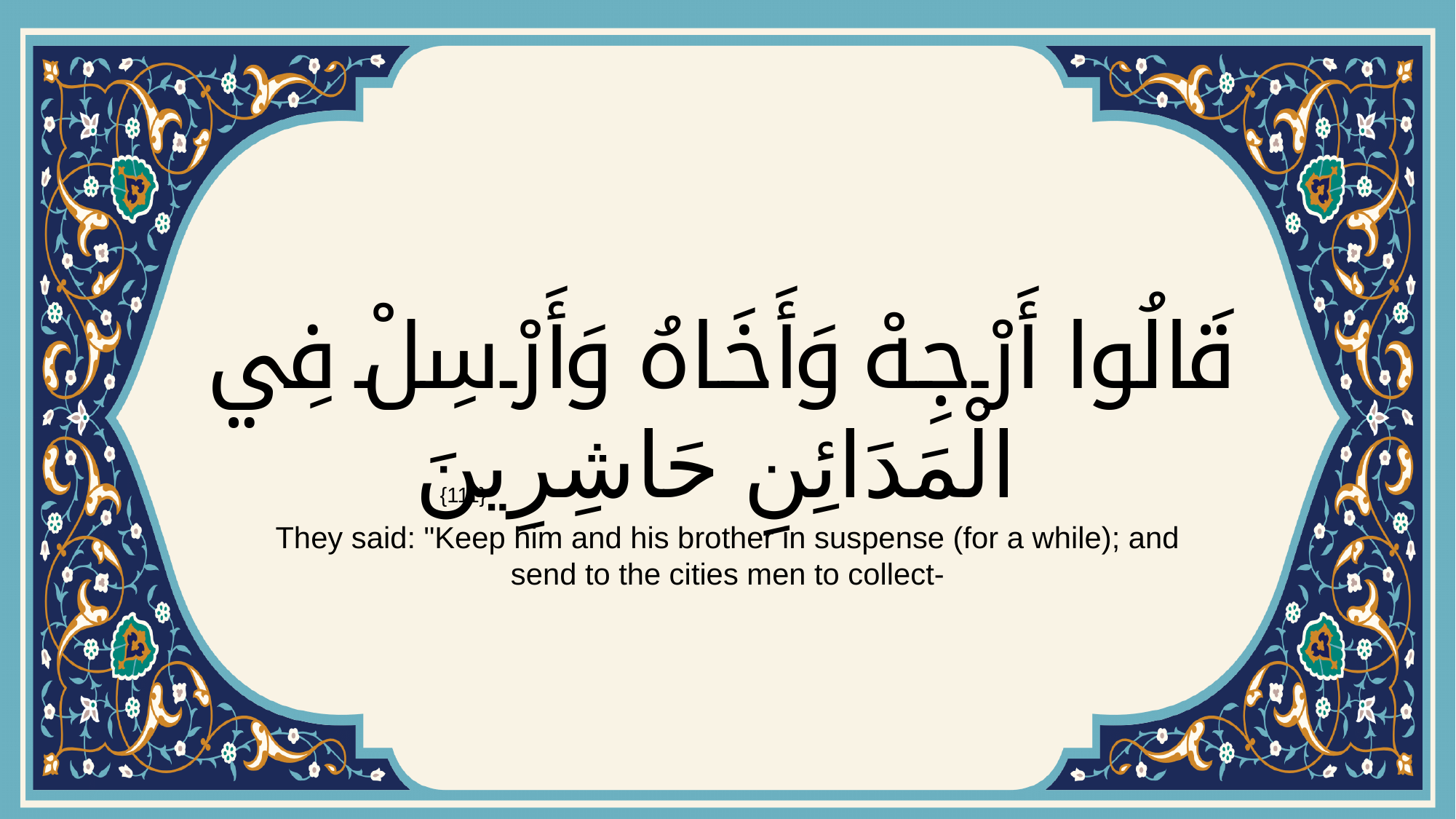

# قَالُوا أَرْجِهْ وَأَخَاهُ وَأَرْسِلْ فِي الْمَدَائِنِ حَاشِرِينَ
{111}
They said: "Keep him and his brother in suspense (for a while); and send to the cities men to collect-